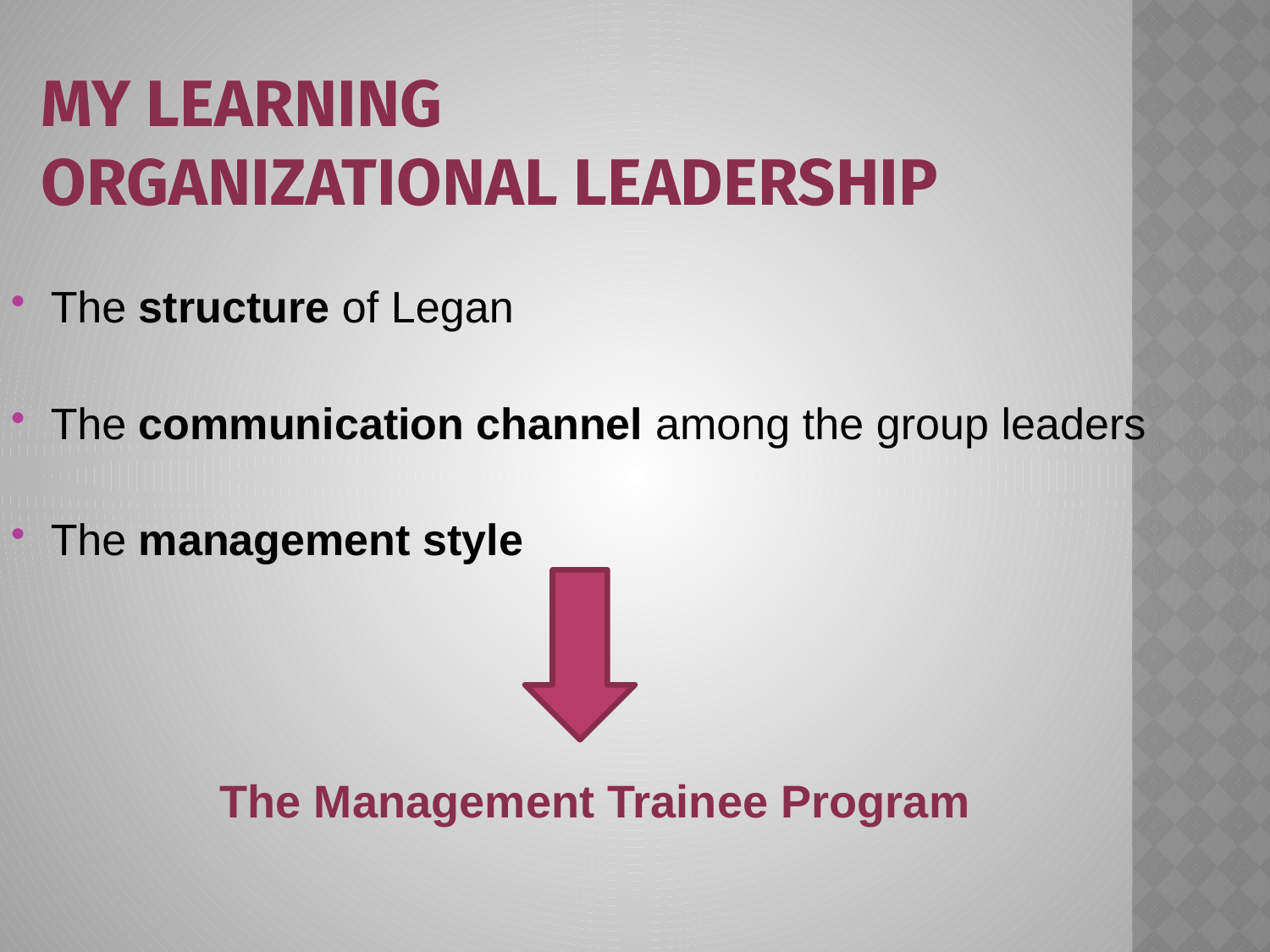

# My learning Organizational Leadership
The structure of Legan
The communication channel among the group leaders
The management style

The Management Trainee Program